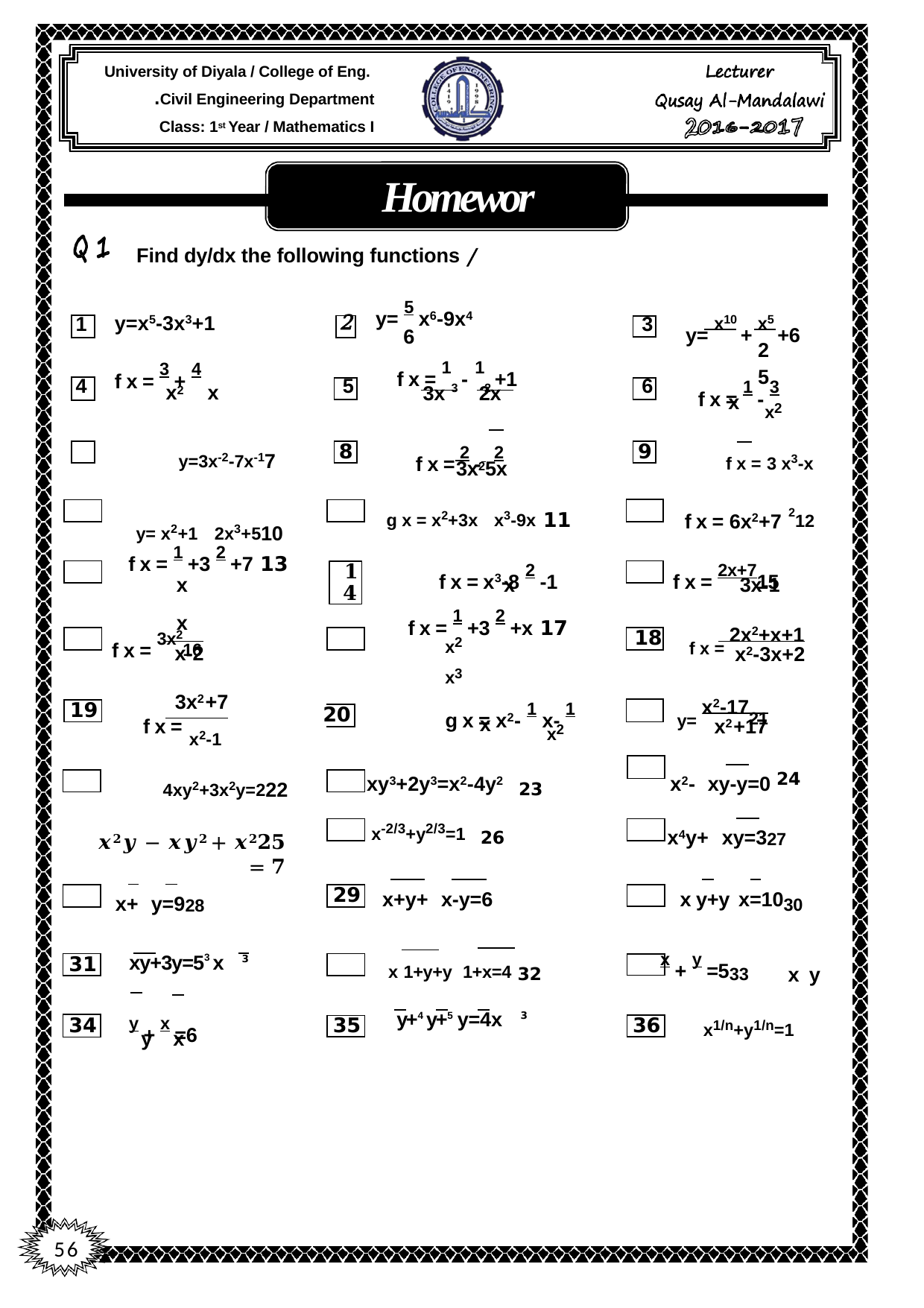

University of Diyala / College of Eng.  Civil Engineering Department.
Class: 1st Year / Mathematics I

Homework

/ Find dy/dx the following functions
| 1 | y=x5-3x3+1 | 2 | y= 5 x6-9x4 6 | 3 |
| --- | --- | --- | --- | --- |
| 4 | f x = 3 + 4 x2 x | 5 | f x = 13 - 12 +1 3x 2x | 6 |
y= x10 + x5 +6  2	5

f x = 1 - 3

x2
x

7	y=3x-2-7x-1

10	y= x2+1 2x3+5
8
9
f x = 3 x3-x
f x = 2 - 2

5x	3x2

11 g x = x2+3x x3-9x
12	f x = 6x2+7 2

13 f x = 1 +3 2 +7
x	x
f x = x3-8 2 -1
15	f x = 2x+7

𝟏𝟒
x
3x-1

f x = 2x2+x+1

18
17 f x = 1 +3 2 +x
x2	x3
16	f x = 3x2

x-2
x2-3x+2

21	y= x2-17
3x2+7
19
g x = x2- 1 x- 1

20
f x = x2-1
x2

x
x2+17

24 x2- xy-y=0
23 xy3+2y3=x2-4y2

22	4xy2+3x2y=2
𝟐𝟓	𝒙𝟐𝒚 − 𝒙𝒚𝟐 + 𝒙𝟐 = 𝟕

26 x-2/3+y2/3=1
27	x4y+ xy=3

 x+y+ x-y=6
30	x y+y x=10
28	x+ y=9

29

33	x + y =5
32 x 1+y+y 1+x=4
3 xy+3y=53 x

31

y	x
x1/n+y1/n=1

3 y+4 y+5 y=4x

 y + x =6
34
35
36

x	y

56